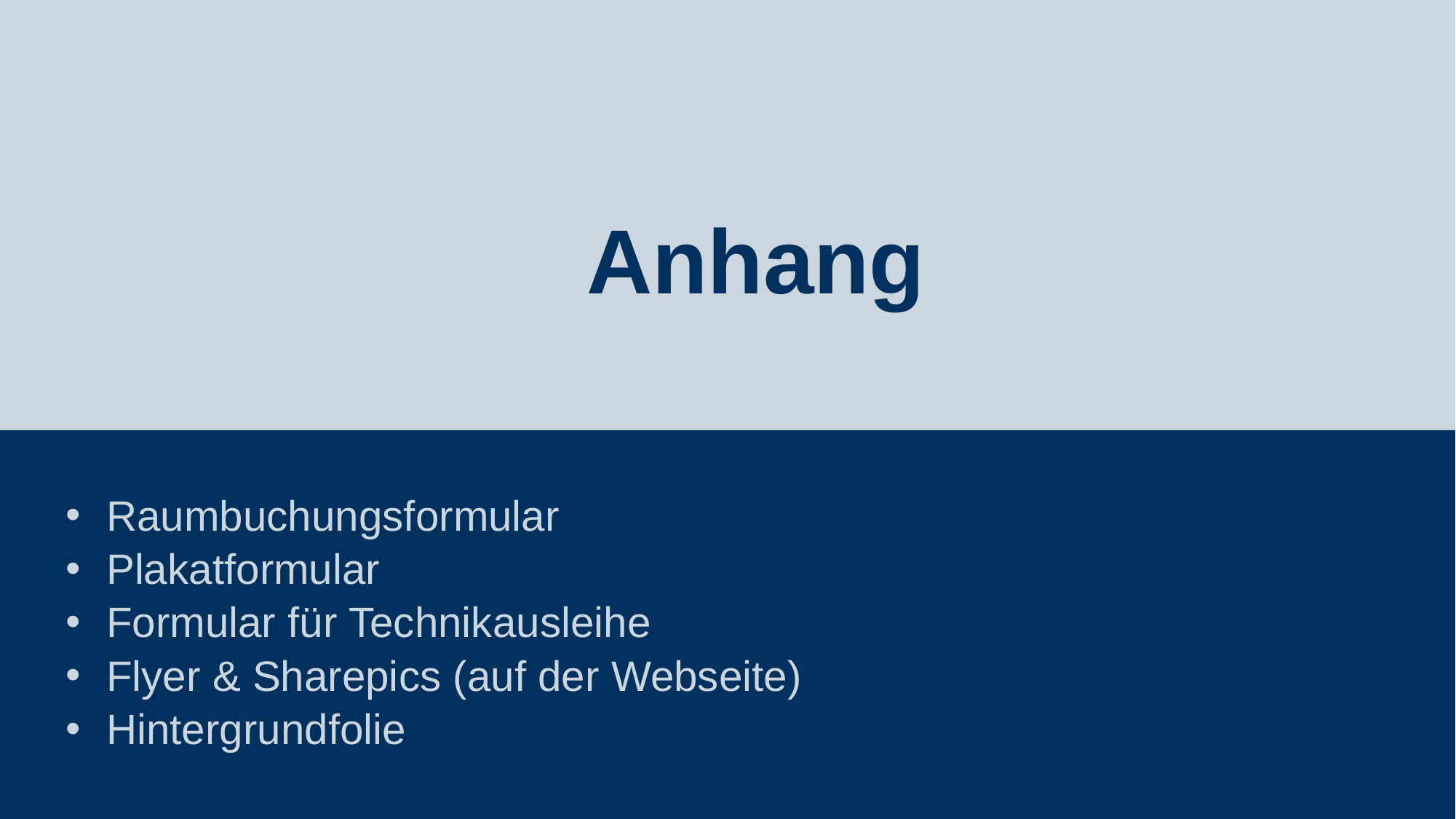

# Anhang

Raumbuchungsformular
Plakatformular
Formular für Technikausleihe
Flyer & Sharepics (auf der Webseite)
Hintergrundfolie
Robin Fränzel 12.2022